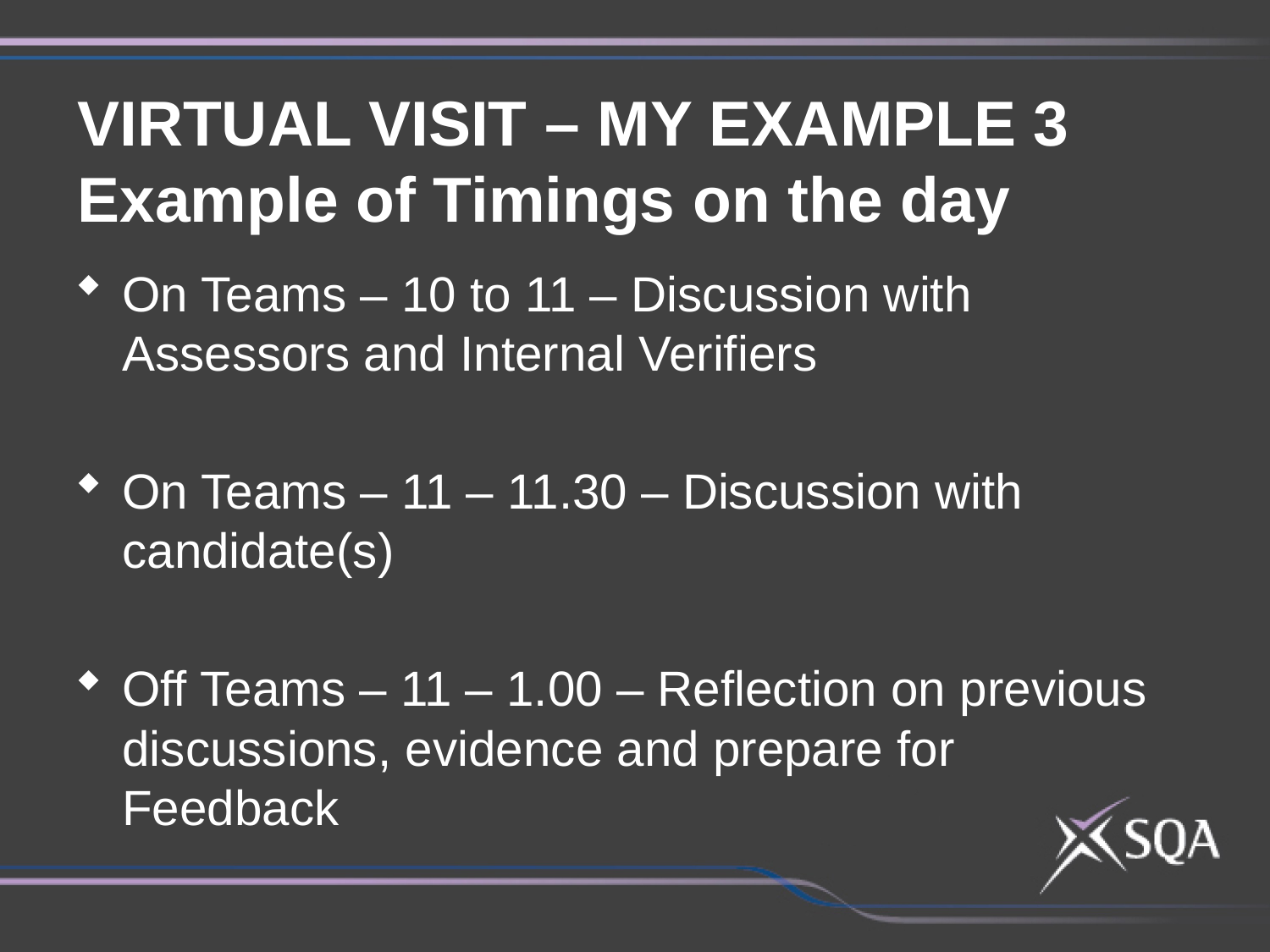

VIRTUAL VISIT – MY EXAMPLE 3
Example of Timings on the day
On Teams – 10 to 11 – Discussion with Assessors and Internal Verifiers

On Teams – 11 – 11.30 – Discussion with candidate(s)

Off Teams – 11 – 1.00 – Reflection on previous discussions, evidence and prepare for Feedback